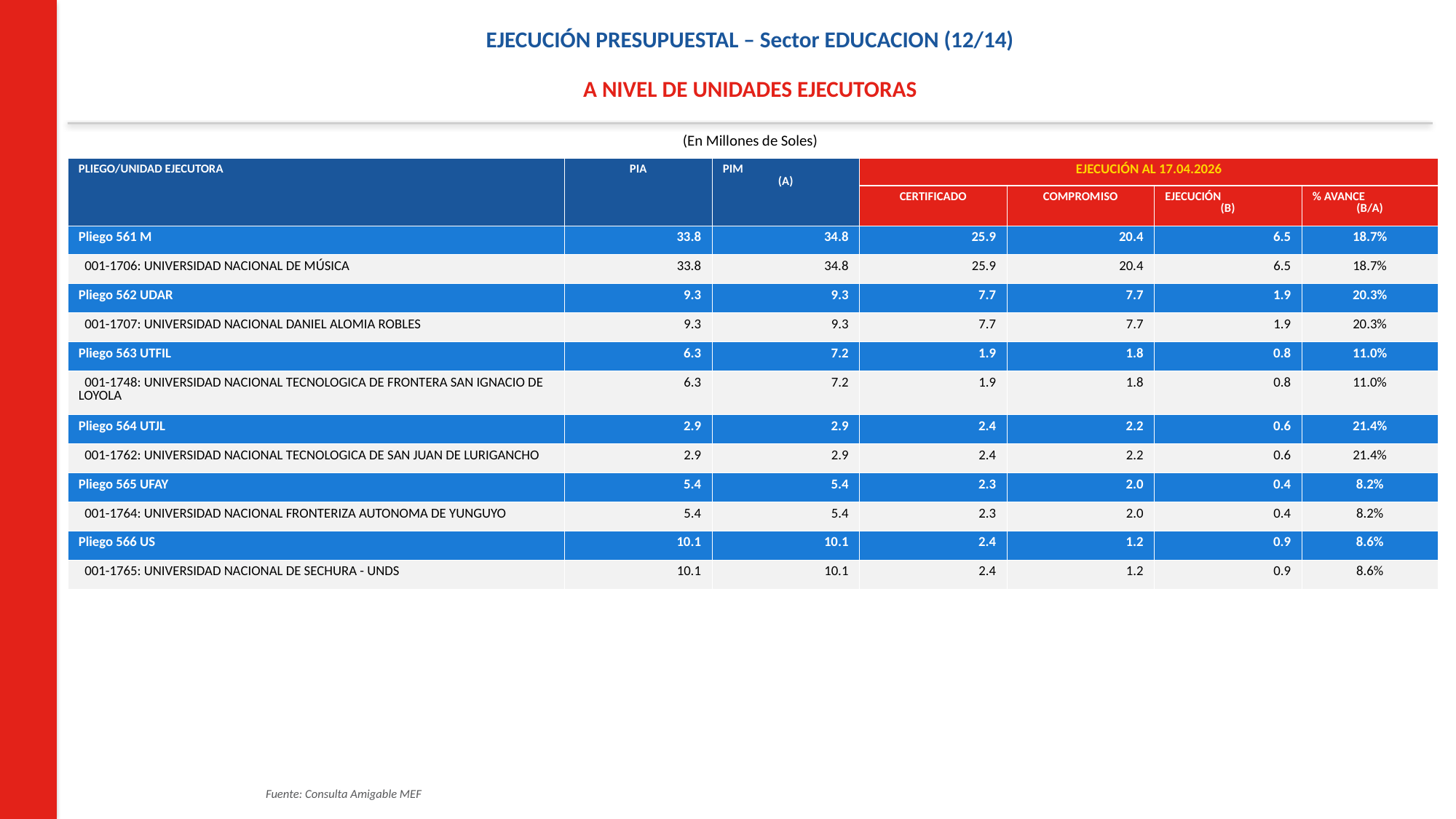

EJECUCIÓN PRESUPUESTAL – Sector EDUCACION (12/14)
A NIVEL DE UNIDADES EJECUTORAS

(En Millones de Soles)
| PLIEGO/UNIDAD EJECUTORA | PIA | PIM (A) | EJECUCIÓN AL 17.04.2026 |  |  |  |
| --- | --- | --- | --- | --- | --- | --- |
|  |  |  | CERTIFICADO | COMPROMISO | EJECUCIÓN (B) | % AVANCE (B/A) |
| Pliego 561 M | 33.8 | 34.8 | 25.9 | 20.4 | 6.5 | 18.7% |
| 001-1706: UNIVERSIDAD NACIONAL DE MÚSICA | 33.8 | 34.8 | 25.9 | 20.4 | 6.5 | 18.7% |
| Pliego 562 UDAR | 9.3 | 9.3 | 7.7 | 7.7 | 1.9 | 20.3% |
| 001-1707: UNIVERSIDAD NACIONAL DANIEL ALOMIA ROBLES | 9.3 | 9.3 | 7.7 | 7.7 | 1.9 | 20.3% |
| Pliego 563 UTFIL | 6.3 | 7.2 | 1.9 | 1.8 | 0.8 | 11.0% |
| 001-1748: UNIVERSIDAD NACIONAL TECNOLOGICA DE FRONTERA SAN IGNACIO DE LOYOLA | 6.3 | 7.2 | 1.9 | 1.8 | 0.8 | 11.0% |
| Pliego 564 UTJL | 2.9 | 2.9 | 2.4 | 2.2 | 0.6 | 21.4% |
| 001-1762: UNIVERSIDAD NACIONAL TECNOLOGICA DE SAN JUAN DE LURIGANCHO | 2.9 | 2.9 | 2.4 | 2.2 | 0.6 | 21.4% |
| Pliego 565 UFAY | 5.4 | 5.4 | 2.3 | 2.0 | 0.4 | 8.2% |
| 001-1764: UNIVERSIDAD NACIONAL FRONTERIZA AUTONOMA DE YUNGUYO | 5.4 | 5.4 | 2.3 | 2.0 | 0.4 | 8.2% |
| Pliego 566 US | 10.1 | 10.1 | 2.4 | 1.2 | 0.9 | 8.6% |
| 001-1765: UNIVERSIDAD NACIONAL DE SECHURA - UNDS | 10.1 | 10.1 | 2.4 | 1.2 | 0.9 | 8.6% |
Fuente: Consulta Amigable MEF